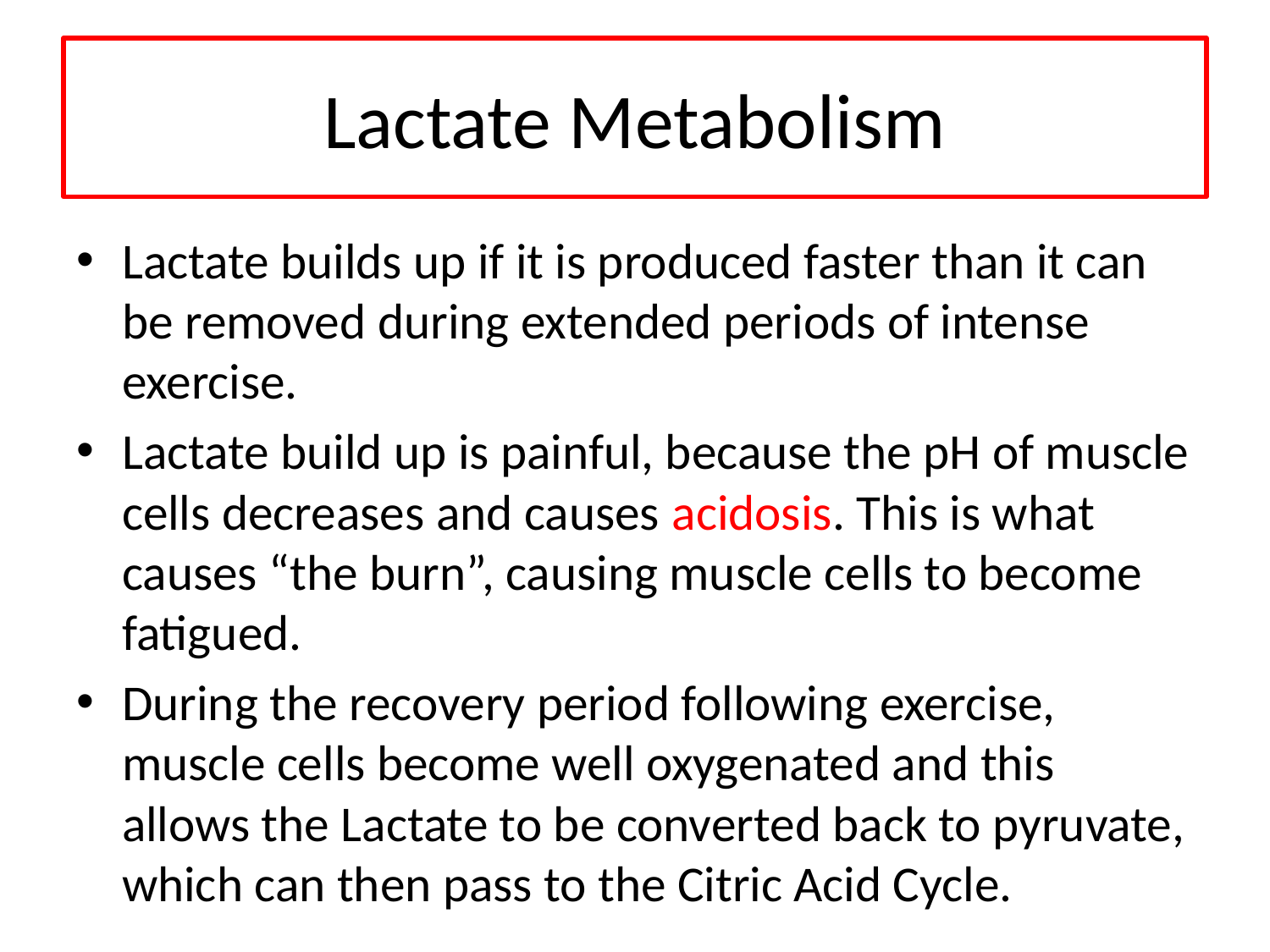

# Lactate Metabolism
Lactate builds up if it is produced faster than it can be removed during extended periods of intense exercise.
Lactate build up is painful, because the pH of muscle cells decreases and causes acidosis. This is what causes “the burn”, causing muscle cells to become fatigued.
During the recovery period following exercise, muscle cells become well oxygenated and this allows the Lactate to be converted back to pyruvate, which can then pass to the Citric Acid Cycle.